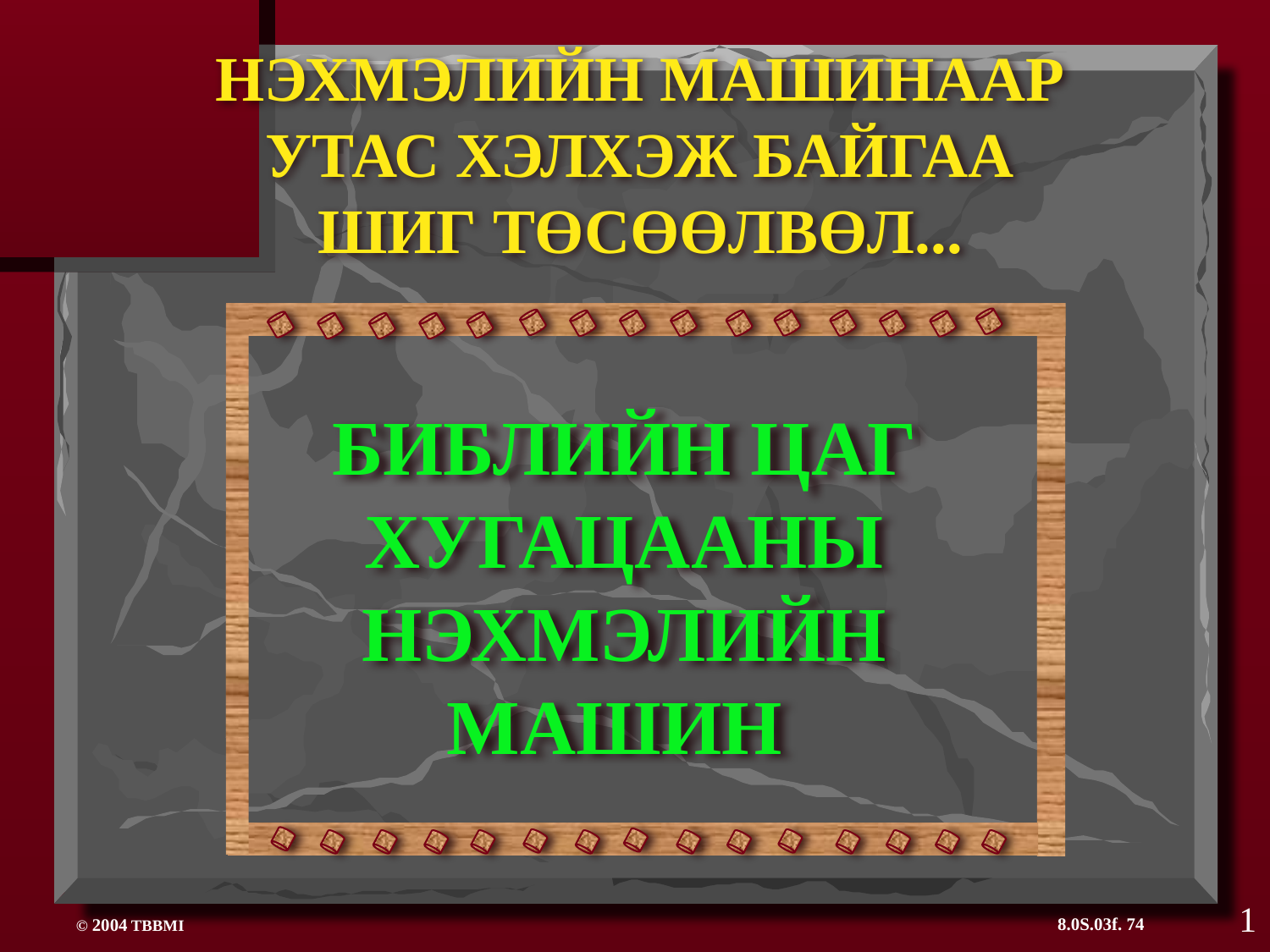

НЭХМЭЛИЙН МАШИНААР УТАС ХЭЛХЭЖ БАЙГАА ШИГ ТӨСӨӨЛВӨЛ...

БИБЛИЙН ЦАГ ХУГАЦААНЫ НЭХМЭЛИЙН МАШИН
1
8.0S.03f. 74
© 2004 TBBMI